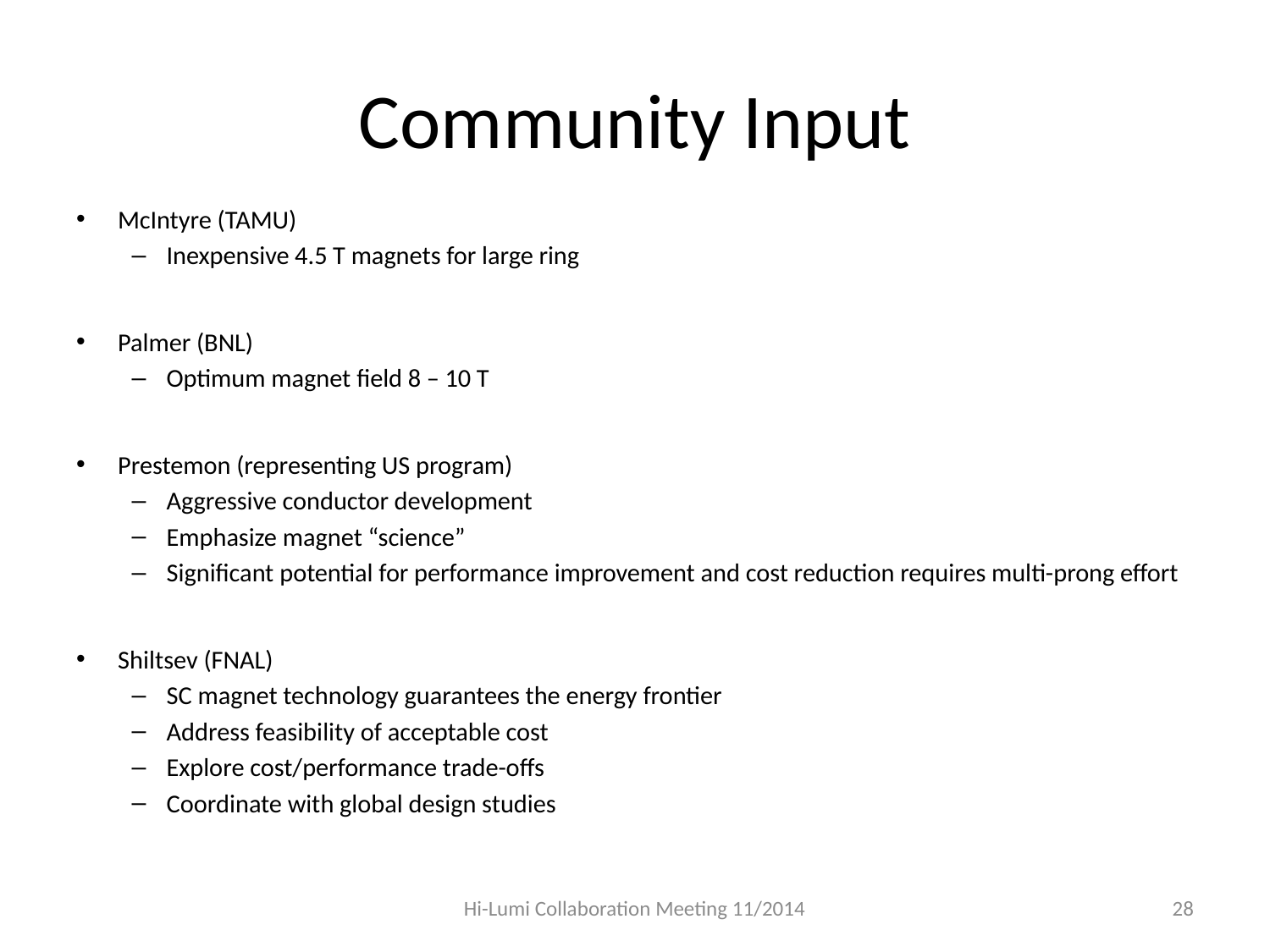

# Community Input
McIntyre (TAMU)
Inexpensive 4.5 T magnets for large ring

Palmer (BNL)
Optimum magnet field 8 – 10 T

Prestemon (representing US program)
Aggressive conductor development
Emphasize magnet “science”
Significant potential for performance improvement and cost reduction requires multi-prong effort

Shiltsev (FNAL)
SC magnet technology guarantees the energy frontier
Address feasibility of acceptable cost
Explore cost/performance trade-offs
Coordinate with global design studies
Hi-Lumi Collaboration Meeting 11/2014
28